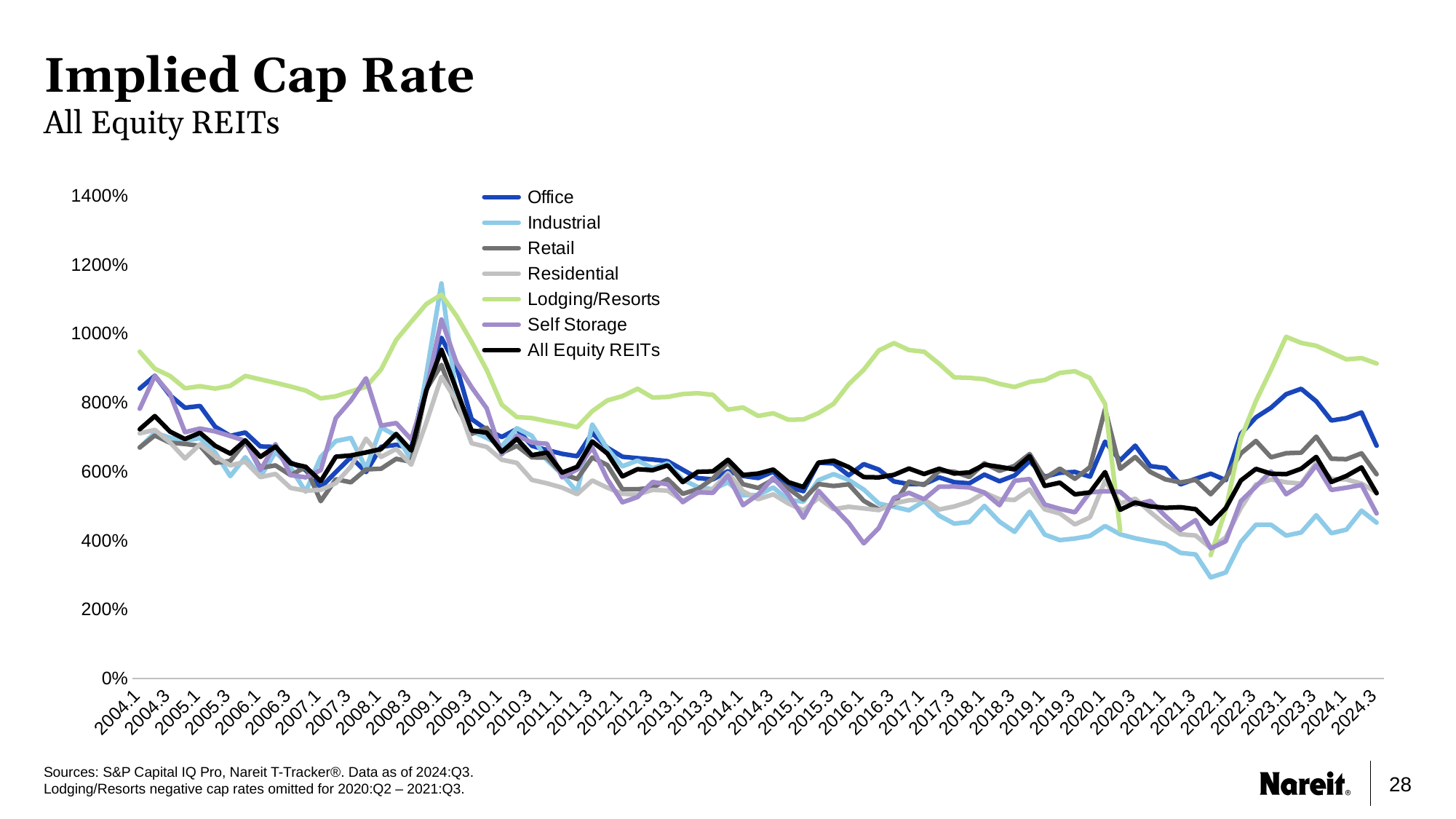

# Implied Cap Rate All Equity REITs

### Chart

| Category |  Office  |  Industrial  |  Retail  |  Residential  |  Lodging/Resorts  |  Self Storage  |  All Equity REITs  |
|---|---|---|---|---|---|---|---|
| 2004.1 | 8.403441925609592 | 6.689516982997273 | 6.69589631939502 | 7.105270155007849 | 9.473872276919078 | 7.817421568365653 | 7.223394422946322 |
| 2004.2 | 8.775611518097993 | 7.122630268030503 | 7.045486305564536 | 7.206313354522467 | 8.979211153261947 | 8.773056892624055 | 7.6063024303638445 |
| 2004.3 | 8.211575770781906 | 6.979402405691458 | 6.834216645941573 | 6.847231942829564 | 8.772156812958553 | 8.254328484886022 | 7.158039797984365 |
| 2004.4 | 7.847881822986018 | 6.890765470476628 | 6.797680150760704 | 6.377697365337738 | 8.411474961438747 | 7.138464076829979 | 6.9393130063351585 |
| 2005.1 | 7.900033772194816 | 6.967102658736274 | 6.742340706922705 | 6.788060755296531 | 8.473407844499343 | 7.24455173186279 | 7.121386546444739 |
| 2005.2 | 7.297362512860513 | 6.552689115341037 | 6.248790056770441 | 6.442456292089228 | 8.403898160046573 | 7.1623267087828335 | 6.74559838471326 |
| 2005.3 | 7.032465803899904 | 5.86238330853614 | 6.305375256697373 | 6.174793517130264 | 8.48264504843566 | 7.028862673306056 | 6.518669588672528 |
| 2005.4 | 7.130689137729626 | 6.414975572633655 | 6.85974318252349 | 6.278751090458535 | 8.770708522621463 | 6.8864171907106 | 6.902014229916004 |
| 2006.1 | 6.725399104874579 | 5.840750881990438 | 6.101754521973765 | 5.835192807478199 | 8.671821149025352 | 6.036498996144115 | 6.422961585863416 |
| 2006.2 | 6.7143439252811135 | 6.56679521308416 | 6.174661936046346 | 5.927501481028907 | 8.571417334125432 | 6.795504541188964 | 6.724272587955039 |
| 2006.3 | 6.265420213609503 | 6.112926367272223 | 5.891838986107927 | 5.522570461937592 | 8.464875226873438 | 5.891642265253378 | 6.232549033697827 |
| 2006.4 | 6.038214593789254 | 5.4102453878008046 | 6.125238410409497 | 5.439805429661947 | 8.34742708295133 | 5.8277597912413 | 6.134219699005328 |
| 2007.1 | 5.53550876827603 | 6.41917775240946 | 5.136617203328784 | 5.465665574564908 | 8.12060974551285 | 6.035693499193383 | 5.7149769641362855 |
| 2007.2 | 5.981175128078572 | 6.882260206726724 | 5.771963865045777 | 5.6584468709776585 | 8.18161244347031 | 7.548187788755898 | 6.428000660870358 |
| 2007.3 | 6.415275005903717 | 6.972034001286374 | 5.68514218471097 | 6.142032488615501 | 8.322808440952446 | 8.058984452387504 | 6.46465910682733 |
| 2007.4 | 5.982058026855961 | 6.087668468647766 | 6.057631483456354 | 6.9504475999046145 | 8.455977125390902 | 8.704087784526978 | 6.551725867344425 |
| 2008.1 | 6.714855617415218 | 7.276185190451251 | 6.079221972165589 | 6.420532972452767 | 8.958087105236006 | 7.328971318285333 | 6.652102846896262 |
| 2008.2 | 6.773006207415627 | 7.039025603995183 | 6.366828851987523 | 6.6533669660542625 | 9.815627007200726 | 7.404362640898811 | 7.088233632487244 |
| 2008.3 | 6.6780581947192275 | 6.349575625827729 | 6.279616415469865 | 6.195528358496476 | 10.3429548015386 | 6.9300991875253874 | 6.605001779203912 |
| 2008.4 | 8.658349109607204 | 8.809779345045165 | 8.38528468496514 | 7.421971568514205 | 10.856205182042254 | 8.353661829297844 | 8.349825554701393 |
| 2009.1 | 9.87697829180432 | 11.454357490251692 | 9.0924509248976 | 8.744451105947604 | 11.128848772497626 | 10.407510104159847 | 9.528785822189672 |
| 2009.2 | 9.04070382824598 | 8.14650431898273 | 7.891976693047587 | 8.050926641957663 | 10.512653192953557 | 9.150166330117187 | 8.369830269854726 |
| 2009.3 | 7.518766477369379 | 7.172459494749497 | 7.090830069233816 | 6.8170824026210735 | 9.760354396667493 | 8.441501145953676 | 7.188747321268822 |
| 2009.4 | 7.2113783582724995 | 6.972653929955959 | 7.270381894642219 | 6.712708930151306 | 8.946046086792093 | 7.832909558578778 | 7.124072676706004 |
| 2010.1 | 7.001033506579608 | 6.7308224197898 | 6.540133551299167 | 6.339432819632718 | 7.9392010474098615 | 6.495065047001571 | 6.570892730892532 |
| 2010.2 | 7.2317568362575635 | 7.253560988737244 | 6.743755092861963 | 6.247114844203509 | 7.578564415280986 | 7.043233724902994 | 6.945386853551293 |
| 2010.3 | 6.744362947196214 | 7.031931193555972 | 6.407840587606567 | 5.753500327564373 | 7.549512467354447 | 6.839971975506584 | 6.47321614190623 |
| 2010.4 | 6.620469979160935 | 6.327383404494198 | 6.4014137478056465 | 5.65355502806917 | 7.4593187964716225 | 6.804017621548648 | 6.549467396657725 |
| 2011.1 | 6.511465721019022 | 5.918386088924242 | 5.9309123952100125 | 5.531399565297392 | 7.377939430639843 | 5.830332572601066 | 5.96511018105886 |
| 2011.2 | 6.441548008108103 | 5.403601311425808 | 5.781337518682535 | 5.339453452622197 | 7.285509653600483 | 6.056750067854282 | 6.132309355046024 |
| 2011.3 | 7.118387888696007 | 7.36531347392296 | 6.406378633281254 | 5.738104419071859 | 7.749504126240858 | 6.697552748223923 | 6.871251347714437 |
| 2011.4 | 6.689673666281914 | 6.659652160234157 | 6.1856893185698265 | 5.52857561698243 | 8.05994505424395 | 5.77653944906953 | 6.522326453109422 |
| 2012.1 | 6.42652163314019 | 6.148557806485377 | 5.482169034648054 | 5.351371659822555 | 8.184824957947058 | 5.103513121591926 | 5.855922563726346 |
| 2012.2 | 6.386040360870301 | 6.315655276231959 | 5.483553447096085 | 5.3294904815228845 | 8.399663313407526 | 5.257807796359301 | 6.0658134556211545 |
| 2012.3 | 6.345470524444267 | 6.095918649131721 | 5.526225699267157 | 5.464892835539703 | 8.14527990969416 | 5.693794590903063 | 6.035436004415961 |
| 2012.4 | 6.2980249060742635 | 6.234943942605716 | 5.7762457443674595 | 5.44402407790678 | 8.162092598350021 | 5.6259713337485255 | 6.175068115055929 |
| 2013.1 | 6.049238142907731 | 5.75702256956215 | 5.3509516818583025 | 5.145761406943892 | 8.24594499385168 | 5.1096051647978245 | 5.690410750342908 |
| 2013.2 | 5.8059529711864695 | 5.547836928076059 | 5.486004937747937 | 5.373584145500584 | 8.269385152945619 | 5.397589760601668 | 5.990469490508909 |
| 2013.3 | 5.768696538480592 | 5.480854543951954 | 5.792896490010991 | 5.494150985050978 | 8.222339027056588 | 5.37682928972231 | 6.002149452695361 |
| 2013.4 | 6.00692445562372 | 5.684936421517357 | 6.265149070264265 | 5.951915266114604 | 7.794215090826375 | 5.883172262603333 | 6.340238320999269 |
| 2014.1 | 5.868308992905162 | 5.3065593461973 | 5.629390838658339 | 5.425144268763158 | 7.855598791499213 | 5.020114944401697 | 5.897275119979147 |
| 2014.2 | 5.809137278596162 | 5.320116794797557 | 5.521355236166601 | 5.194698999196691 | 7.610454522665098 | 5.329566370398442 | 5.9384439443986565 |
| 2014.3 | 5.993512406830115 | 5.5330832119686475 | 5.763352571639024 | 5.334165430021996 | 7.688341970094488 | 5.812479042985581 | 6.053969249630652 |
| 2014.4 | 5.555287661724769 | 5.175129182820938 | 5.507797341659933 | 5.070929539008166 | 7.501024937069319 | 5.332719095689489 | 5.688436099031104 |
| 2015.1 | 5.426075513466881 | 5.121177898321796 | 5.183650020759063 | 4.8681360170925805 | 7.507906995621681 | 4.653374709528297 | 5.547783631873919 |
| 2015.2 | 6.254091043746245 | 5.747878925209877 | 5.633614207948327 | 5.235622422377344 | 7.693380330186665 | 5.437702937669681 | 6.25515714874168 |
| 2015.3 | 6.231079538394928 | 5.9220637364209265 | 5.577051725449467 | 4.90414189094802 | 7.963577924268837 | 4.963755400641861 | 6.3134805278804995 |
| 2015.4 | 5.887649493092145 | 5.753341197935319 | 5.626719216271362 | 4.975792320163924 | 8.526711832723418 | 4.506317167850422 | 6.126968031452741 |
| 2016.1 | 6.211251067197267 | 5.473988468971635 | 5.147609096582018 | 4.926829360441809 | 8.950192259361515 | 3.914958277303291 | 5.836191954795927 |
| 2016.2 | 6.0531176811252525 | 5.068295653331481 | 4.89800323867391 | 4.87801990324605 | 9.50972034649571 | 4.3590656935407095 | 5.827552464028848 |
| 2016.3 | 5.70980026698487 | 4.974570201026512 | 5.04638148632371 | 5.071158992375932 | 9.72279116637048 | 5.23400181882913 | 5.901404344779135 |
| 2016.4 | 5.63288139625994 | 4.8725510400869805 | 5.7051480109877755 | 5.164140729505167 | 9.522185467375245 | 5.379541093997469 | 6.084765528458799 |
| 2017.1 | 5.632155963820415 | 5.137408333387719 | 5.60689030755617 | 5.187518211197445 | 9.473885024258895 | 5.193447712540402 | 5.924724686401694 |
| 2017.2 | 5.827345236328569 | 4.717627551862251 | 6.01572194457266 | 4.896455592433929 | 9.123570993754528 | 5.558107457927388 | 6.0784650112057825 |
| 2017.3 | 5.687714001571776 | 4.485167567056768 | 5.991614598868964 | 4.984278699059907 | 8.729945162306395 | 5.561847910846987 | 5.938864658907007 |
| 2017.4 | 5.6537029241312595 | 4.533448200097715 | 5.839029793262611 | 5.121729520917571 | 8.716214204829624 | 5.534953645556168 | 5.970416815652654 |
| 2018.1 | 5.9088904784374146 | 5.00010884154312 | 6.237548280485113 | 5.381387578830895 | 8.676304865550666 | 5.388345220491056 | 6.1953202988977925 |
| 2018.2 | 5.715603091640201 | 4.543288646667368 | 6.016457743563473 | 5.193350946771204 | 8.541042504448534 | 5.0201673566125615 | 6.133176678637599 |
| 2018.3 | 5.882218734448588 | 4.247205712628936 | 6.161708812157382 | 5.173986835765435 | 8.449309129271473 | 5.7288702666017 | 6.058191980353194 |
| 2018.4 | 6.3040895114885895 | 4.833283133949375 | 6.506087102076363 | 5.477256031304535 | 8.595635521689792 | 5.780418022126628 | 6.4450845075719245 |
| 2019.1 | 5.844340642641466 | 4.167588090410498 | 5.800325194138403 | 4.899690585553041 | 8.653258041602268 | 5.040155762634867 | 5.579301558341053 |
| 2019.2 | 5.959769760430676 | 4.008675251119309 | 6.081756570745914 | 4.780030944352846 | 8.85979012872608 | 4.9158603524446125 | 5.673745121133102 |
| 2019.3 | 5.985784578353534 | 4.0543142686785 | 5.787799747468234 | 4.461639405775906 | 8.907430625080476 | 4.814217228882771 | 5.335341981371478 |
| 2019.4 | 5.848445492031956 | 4.129758381146511 | 6.124042727505576 | 4.668806357852206 | 8.708390990038037 | 5.396843319605222 | 5.391971314905683 |
| 2020.1 | 6.865800015402774 | 4.4188688527285285 | 7.810892785282296 | 5.730605957373713 | 7.962267303612554 | 5.424024992117033 | 5.980218673486619 |
| 2020.2 | 6.320815272627564 | 4.1766752627537445 | 6.075635707919103 | 5.071396523322247 | 4.289496048358347 | 5.408621224028103 | 4.886890187344661 |
| 2020.3 | 6.749021930419976 | 4.0619630647744795 | 6.4177612053905415 | 5.208890394166216 | None | 5.0396239286597035 | 5.098383837410174 |
| 2020.4 | 6.155410700391835 | 3.9761636904060773 | 5.983874741395874 | 4.820946674212765 | None | 5.144668913113787 | 4.987348725798662 |
| 2021.1 | 6.097965537952113 | 3.8998326007645328 | 5.769877914065157 | 4.462185063651791 | None | 4.706982238397237 | 4.943912106909588 |
| 2021.2 | 5.62423415181852 | 3.6373571616881137 | 5.6811095380183625 | 4.176563575518427 | None | 4.302170076622982 | 4.963021823453625 |
| 2021.3 | 5.786343322801062 | 3.593468369200211 | 5.755706910674182 | 4.14159739749272 | None | 4.58736165625855 | 4.904163183643703 |
| 2021.4 | 5.9341944918903575 | 2.9247859427713125 | 5.338861553290758 | 3.7790927922518933 | 3.5709088051050495 | 3.766033265345526 | 4.4805066468422385 |
| 2022.1 | 5.746014340989049 | 3.0703009126896 | 5.807794372159102 | 4.082792447542663 | 4.890176397459152 | 3.9750881438390304 | 4.935479481223249 |
| 2022.2 | 7.090113066786402 | 3.952572983039873 | 6.523535828833271 | 4.939465551859197 | 6.957434362586962 | 5.140659820686487 | 5.737646568313705 |
| 2022.3 | 7.569625073940216 | 4.4563207164353535 | 6.885331813623734 | 5.6221321382297536 | 8.044297459457868 | 5.5605290306223045 | 6.073903862921032 |
| 2022.4 | 7.850287875388886 | 4.453923303273164 | 6.411196001398012 | 5.767552074869723 | 8.952950305862554 | 5.999060042447381 | 5.933928837872734 |
| 2023.1 | 8.23961700084249 | 4.139253282639446 | 6.5295731148975635 | 5.685491997543755 | 9.90621273884084 | 5.338120780099776 | 5.919562179786872 |
| 2023.2 | 8.39670557763323 | 4.2306059059766 | 6.546039605251296 | 5.645903291226281 | 9.728472584773662 | 5.612029487146593 | 6.07811099568046 |
| 2023.3 | 8.03374765496501 | 4.728941022533037 | 7.010305756690405 | 6.250151082423051 | 9.645137567854425 | 6.180297124874088 | 6.42355056459982 |
| 2023.4 | 7.478587288555059 | 4.208080602334298 | 6.368213900317884 | 5.783889460978215 | 9.448372701818984 | 5.461711325533489 | 5.694386358958418 |
| 2024.1 | 7.548424449861988 | 4.312604781284179 | 6.357291505129837 | 5.765753590660444 | 9.25093378436647 | 5.528968846446822 | 5.869951412154932 |
| 2024.2 | 7.71083113679081 | 4.863762587382647 | 6.526857778526798 | 5.646388662493153 | 9.288514463635343 | 5.6080467772701414 | 6.115640372732238 |
| 2024.3 | 6.7459446586233875 | 4.513915643374872 | 5.917284483080308 | 5.391895233633111 | 9.130278856537206 | 4.780260378293701 | 5.367531913398405 |
Sources: S&P Capital IQ Pro, Nareit T-Tracker®. Data as of 2024:Q3.
Lodging/Resorts negative cap rates omitted for 2020:Q2 – 2021:Q3.